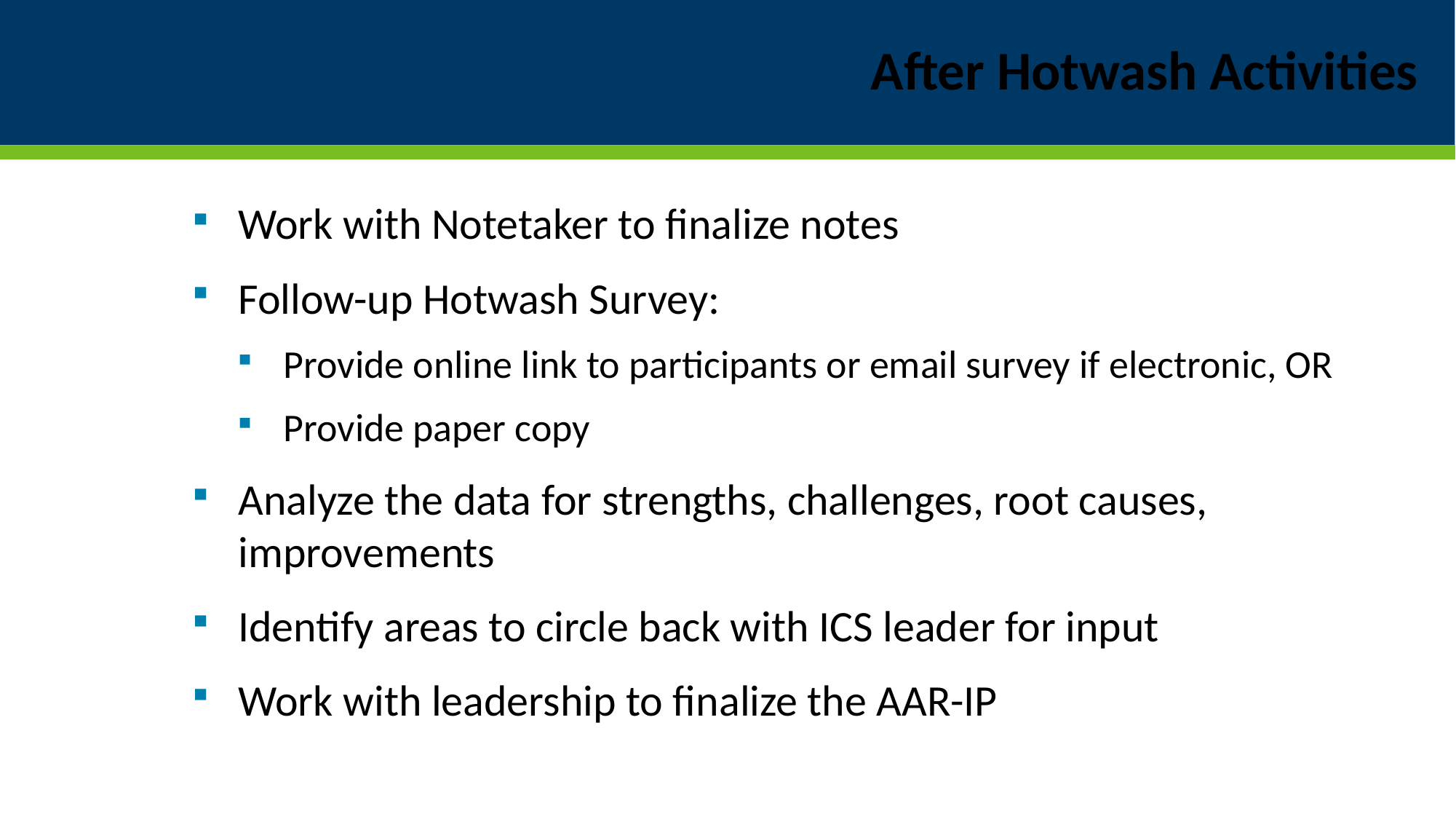

# After Hotwash Activities
Work with Notetaker to finalize notes
Follow-up Hotwash Survey:
Provide online link to participants or email survey if electronic, OR
Provide paper copy
Analyze the data for strengths, challenges, root causes, improvements
Identify areas to circle back with ICS leader for input
Work with leadership to finalize the AAR-IP

19